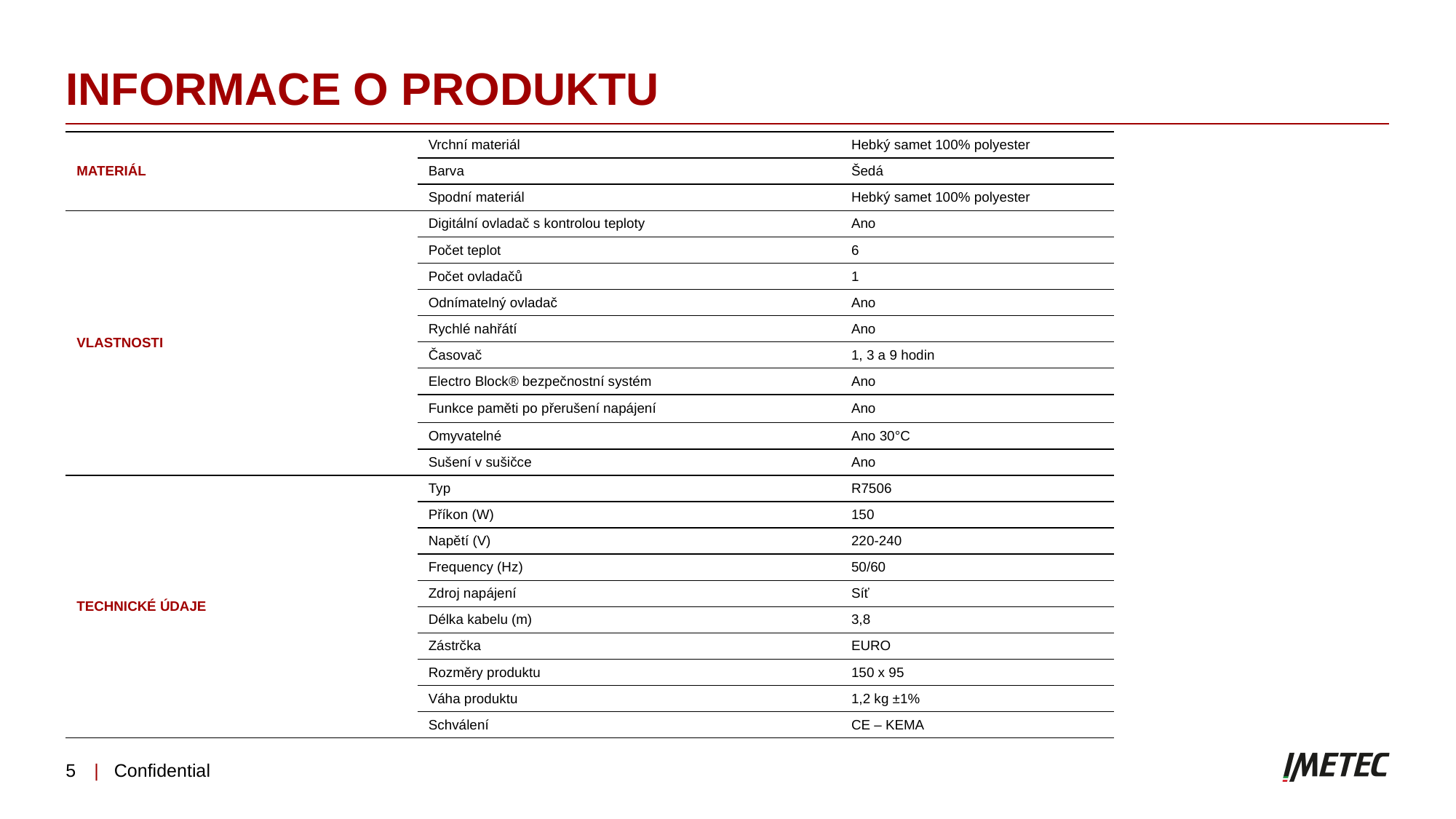

INFORMACE O PRODUKTU
| MATERIÁL | Vrchní materiál | Hebký samet 100% polyester |
| --- | --- | --- |
|  | Barva | Šedá |
|  | Spodní materiál | Hebký samet 100% polyester |
| VLASTNOSTI | Digitální ovladač s kontrolou teploty | Ano |
|  | Počet teplot | 6 |
|  | Počet ovladačů | 1 |
|  | Odnímatelný ovladač | Ano |
|  | Rychlé nahřátí | Ano |
|  | Časovač | 1, 3 a 9 hodin |
|  | Electro Block® bezpečnostní systém | Ano |
|  | Funkce paměti po přerušení napájení | Ano |
|  | Omyvatelné | Ano 30°C |
|  | Sušení v sušičce | Ano |
| TECHNICKÉ ÚDAJE | Typ | R7506 |
|  | Příkon (W) | 150 |
|  | Napětí (V) | 220-240 |
|  | Frequency (Hz) | 50/60 |
|  | Zdroj napájení | Síť |
|  | Délka kabelu (m) | 3,8 |
|  | Zástrčka | EURO |
|  | Rozměry produktu | 150 x 95 |
|  | Váha produktu | 1,2 kg ±1% |
|  | Schválení | CE – KEMA |
5